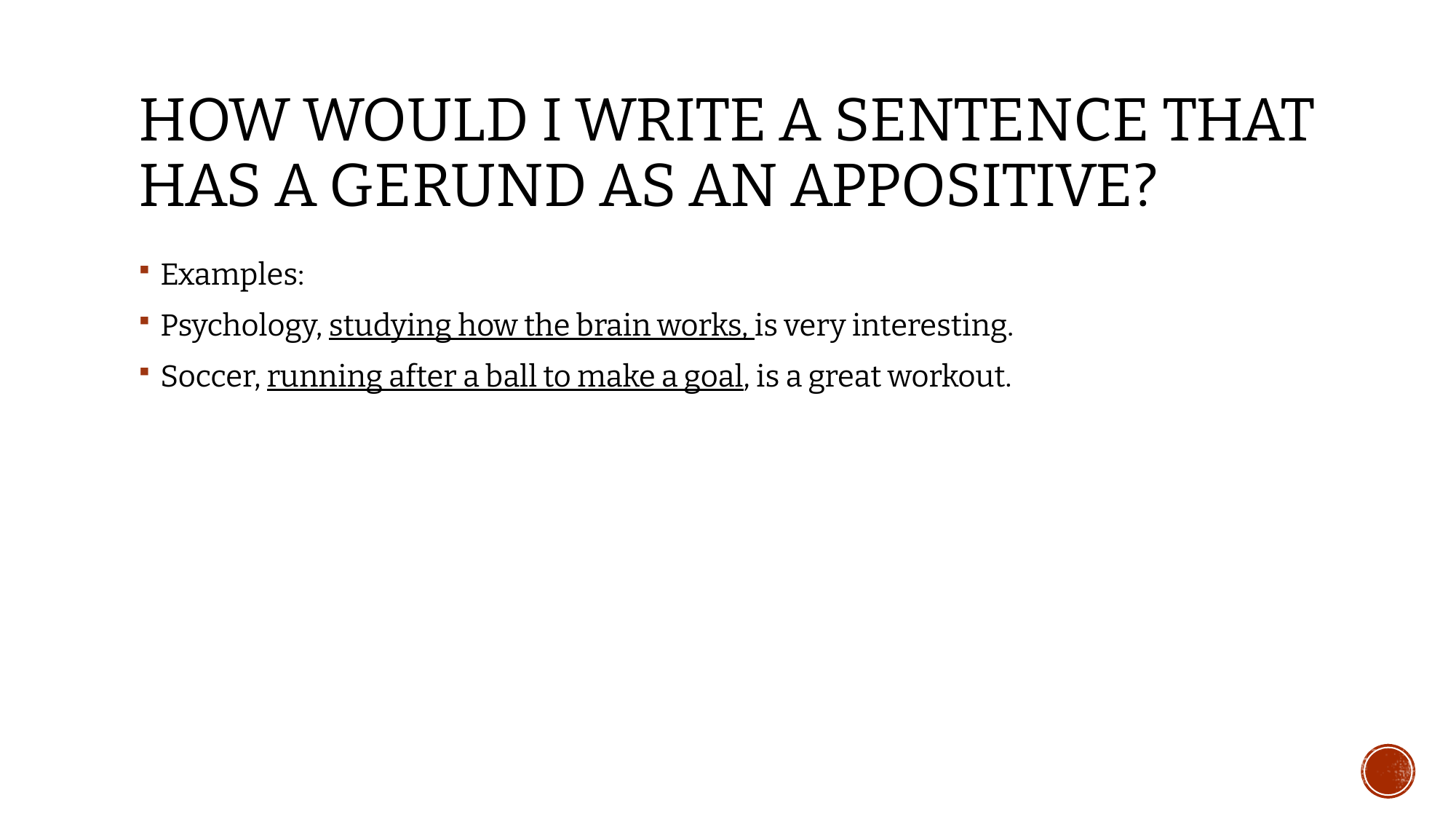

# how would I write a sentence that has a gerund as an appositive?
Examples:
Psychology, studying how the brain works, is very interesting.
Soccer, running after a ball to make a goal, is a great workout.